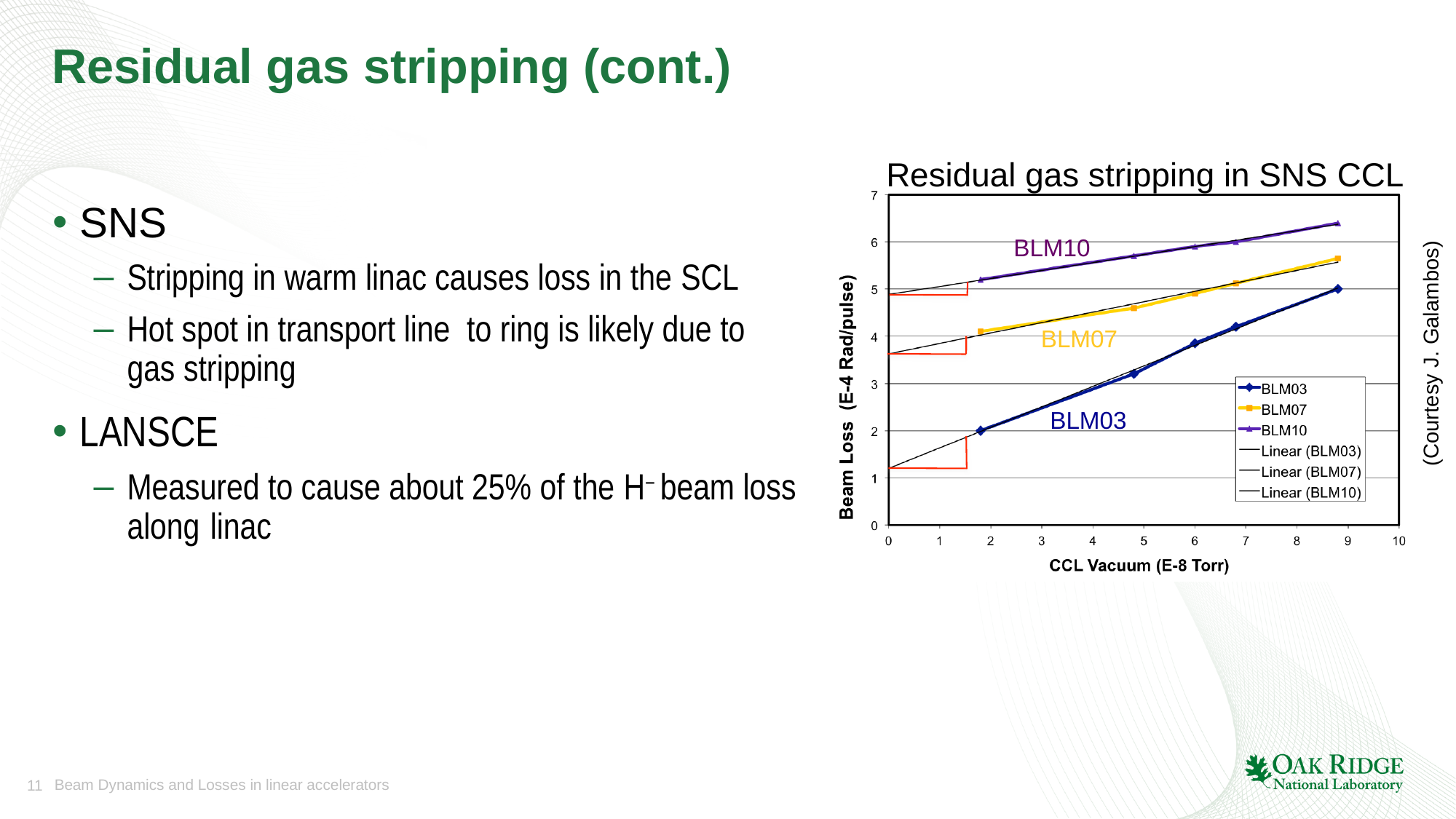

# Residual gas stripping (cont.)
Residual gas stripping in SNS CCL

SNS
Stripping in warm linac causes loss in the SCL
Hot spot in transport line  to ring is likely due to  gas stripping
LANSCE
Measured to cause about 25% of the H− beam loss along linac
BLM10
(Courtesy J. Galambos)

BLM07

BLM03